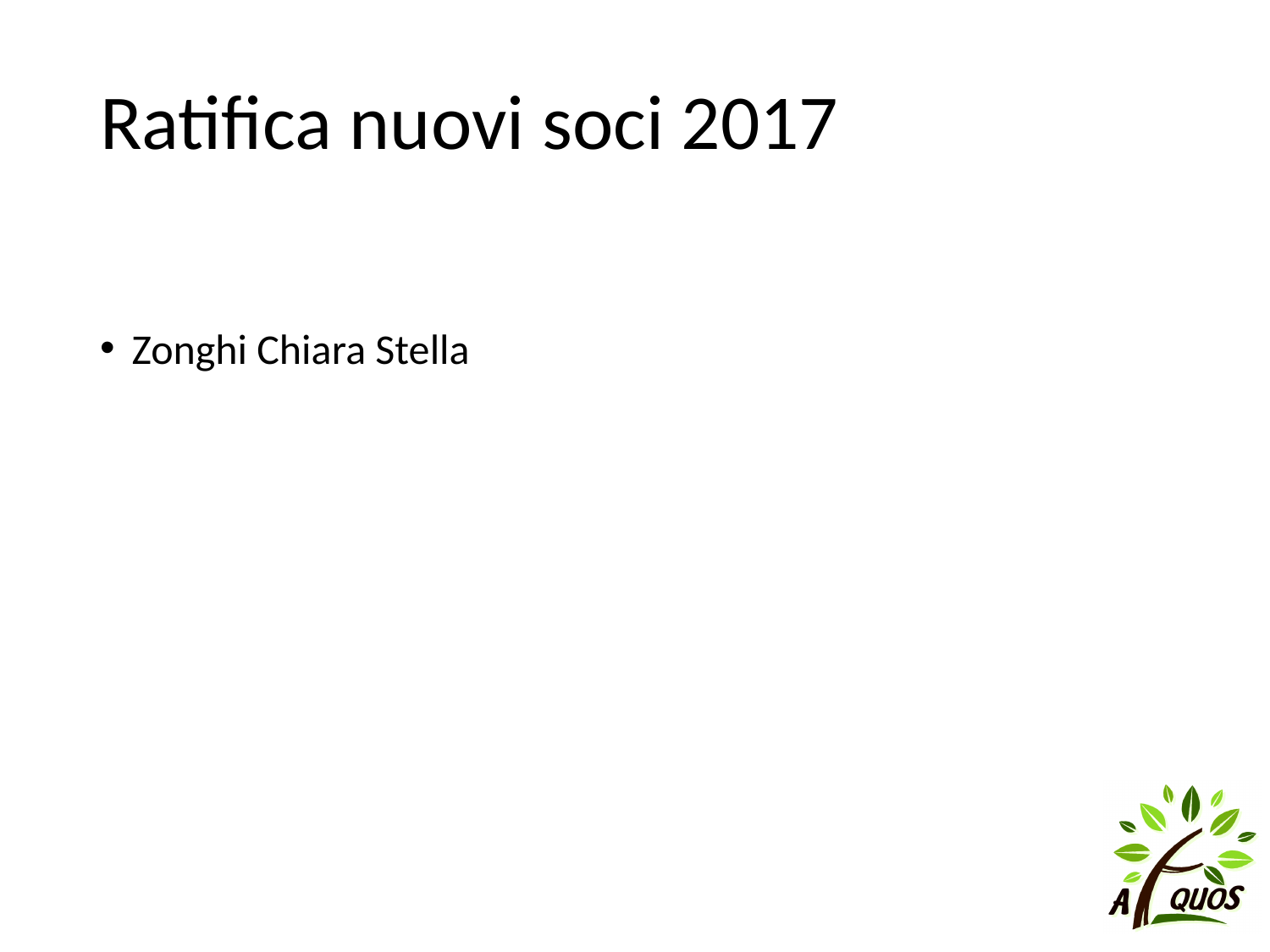

# Ratifica nuovi soci 2017
Zonghi Chiara Stella